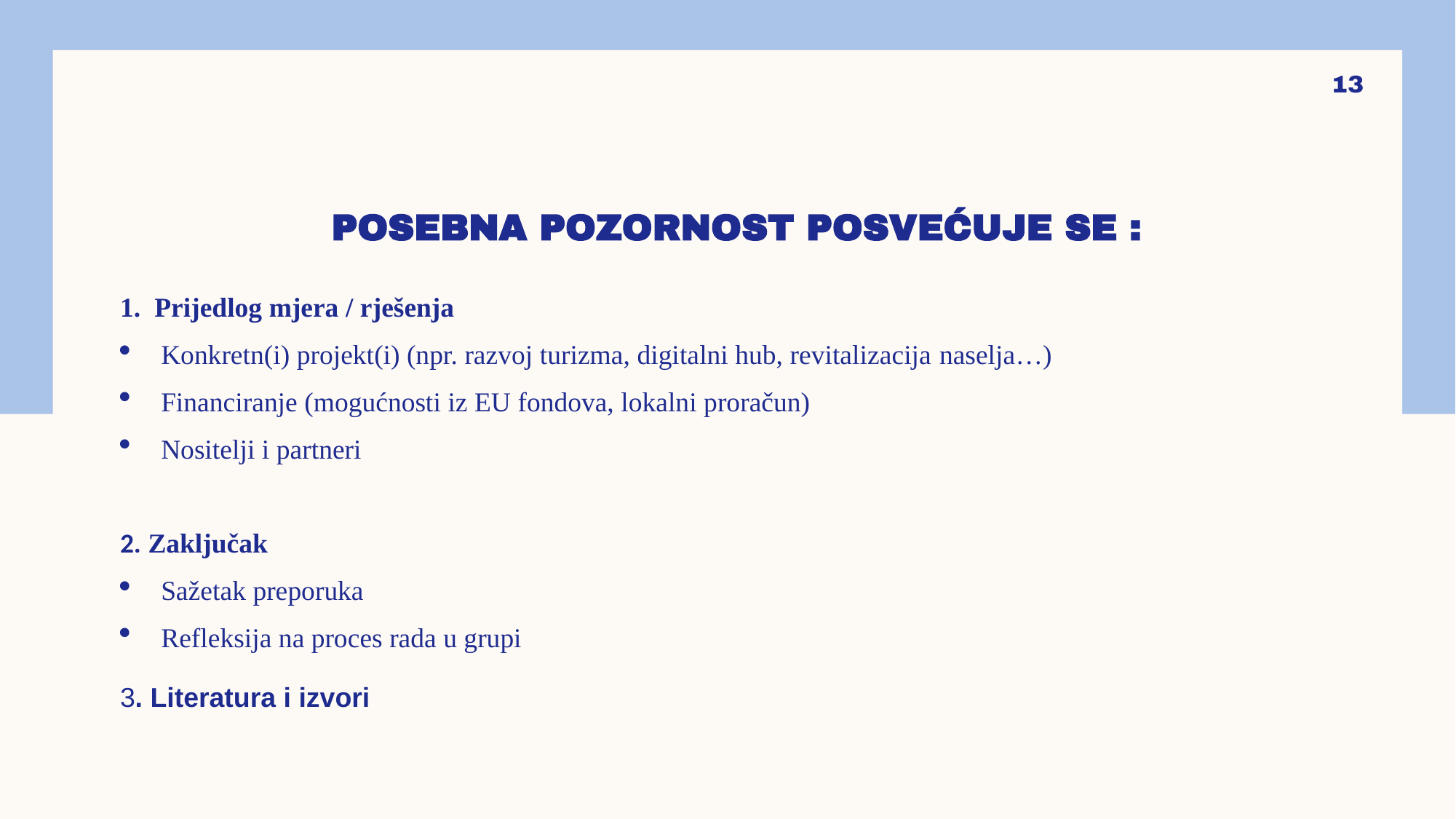

13
# Posebna pozornost posvećuje se :
1.  Prijedlog mjera / rješenja
Konkretn(i) projekt(i) (npr. razvoj turizma, digitalni hub, revitalizacija naselja…)
Financiranje (mogućnosti iz EU fondova, lokalni proračun)
Nositelji i partneri

2. Zaključak
Sažetak preporuka
Refleksija na proces rada u grupi
3. Literatura i izvori